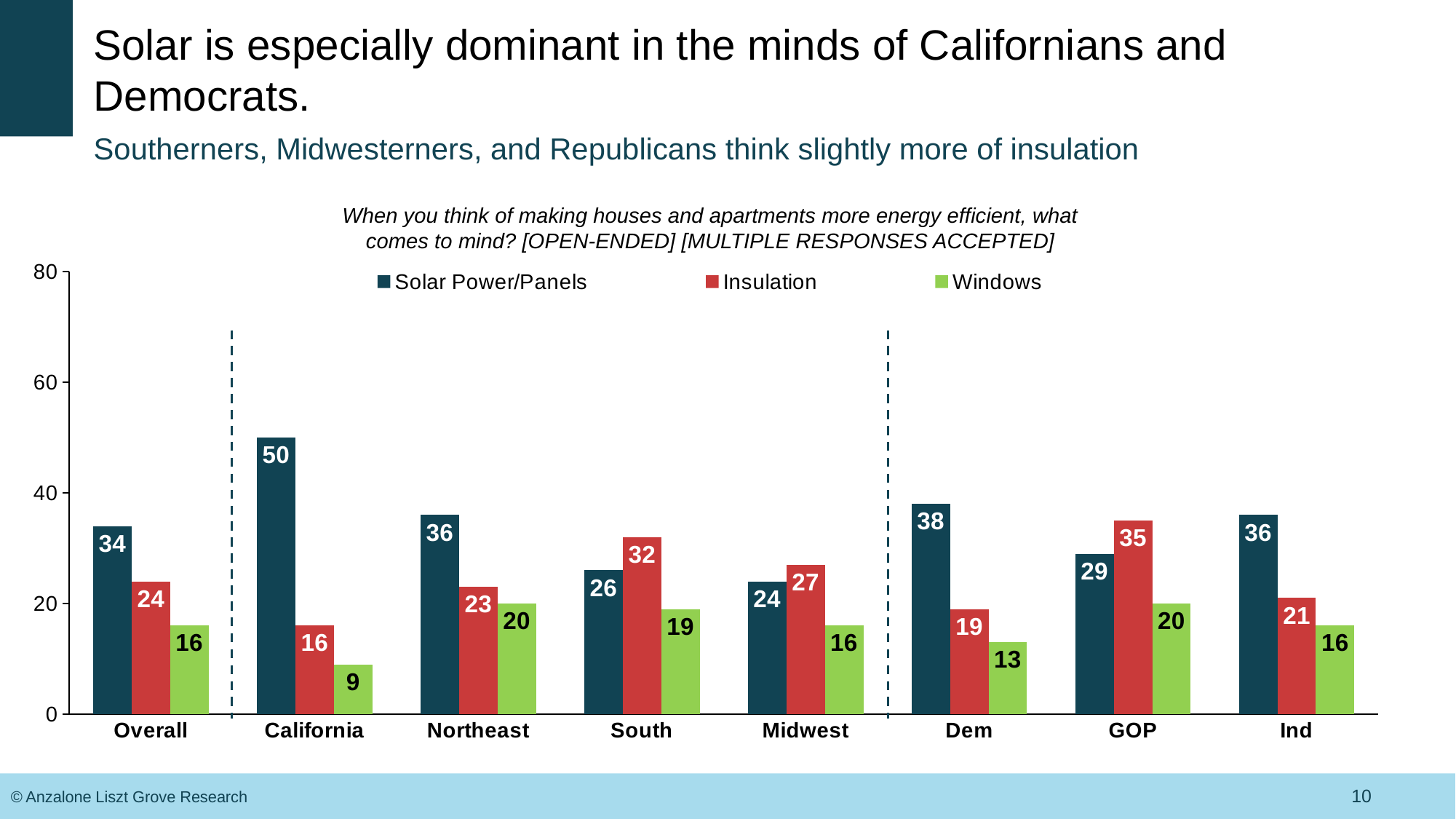

# Solar is especially dominant in the minds of Californians and Democrats.
Southerners, Midwesterners, and Republicans think slightly more of insulation
When you think of making houses and apartments more energy efficient, what comes to mind? [OPEN-ENDED] [MULTIPLE RESPONSES ACCEPTED]

### Chart

| Category | Solar Power/Panels | Insulation | Windows |
|---|---|---|---|
| Overall | 34.0 | 24.0 | 16.0 |
| California | 50.0 | 16.0 | 9.0 |
| Northeast | 36.0 | 23.0 | 20.0 |
| South | 26.0 | 32.0 | 19.0 |
| Midwest | 24.0 | 27.0 | 16.0 |
| Dem | 38.0 | 19.0 | 13.0 |
| GOP | 29.0 | 35.0 | 20.0 |
| Ind | 36.0 | 21.0 | 16.0 |
10